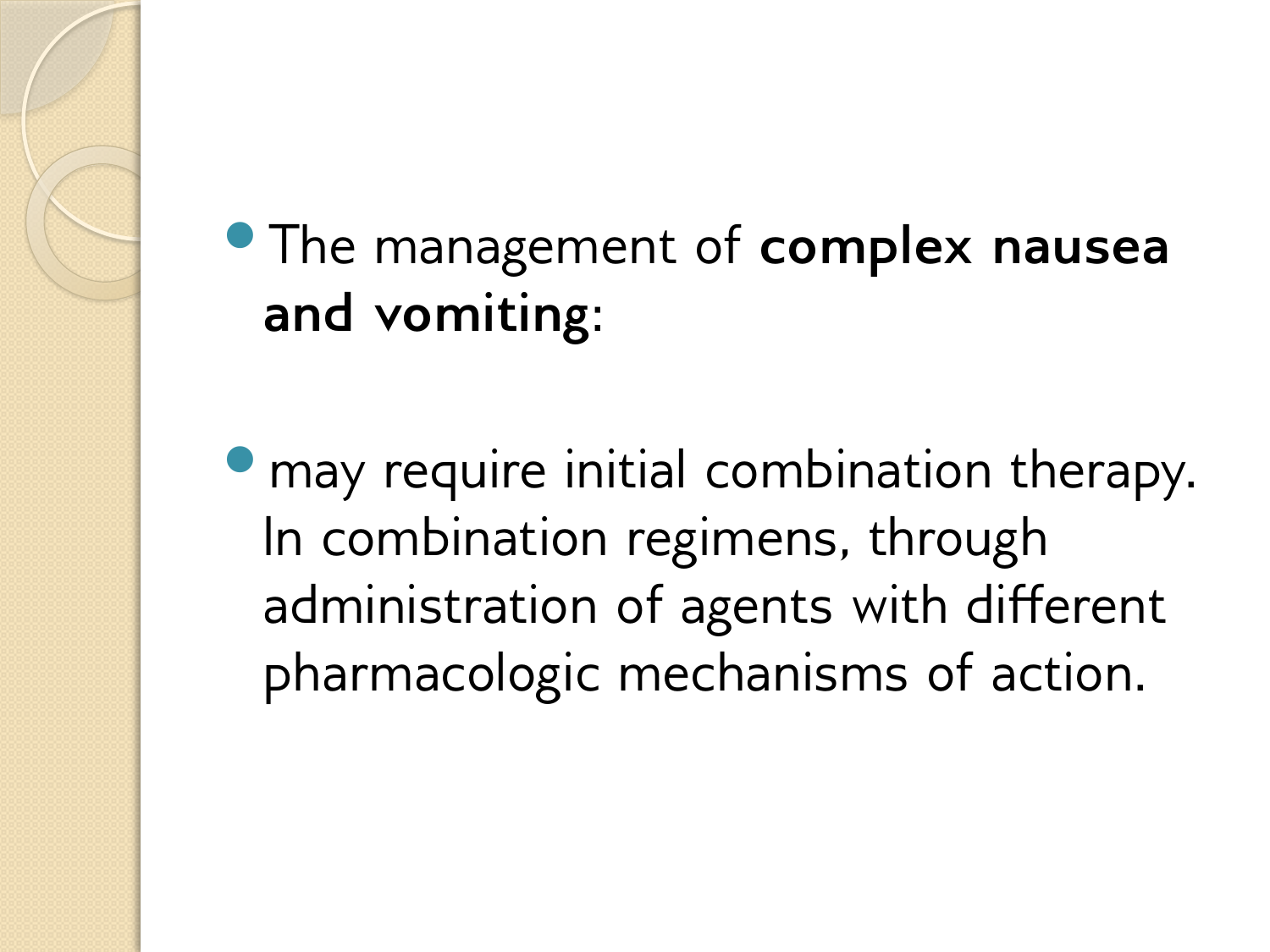

#
The management of complex nausea and vomiting:

may require initial combination therapy. In combination regimens, through administration of agents with different pharmacologic mechanisms of action.